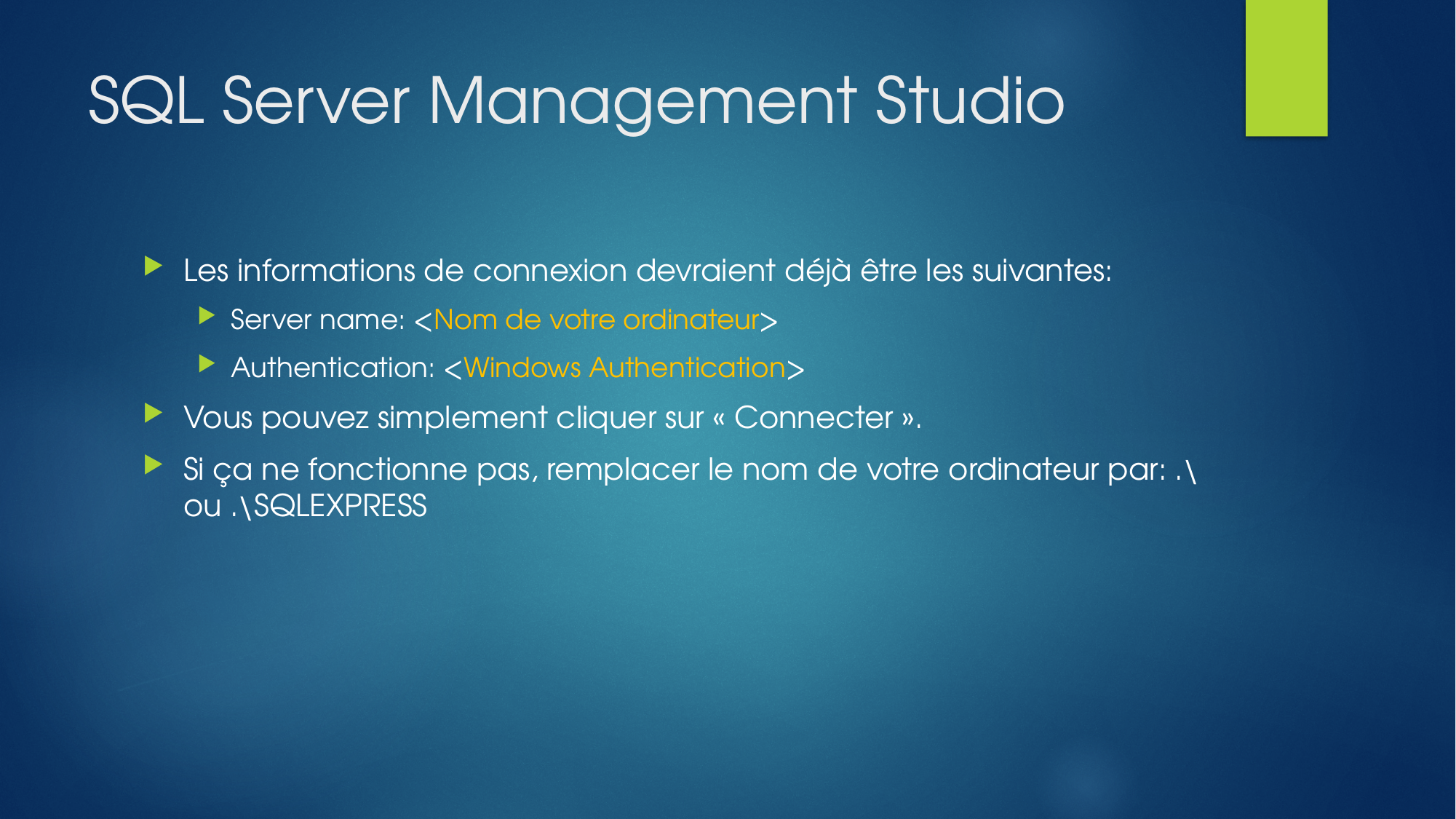

# SQL Server Management Studio
Les informations de connexion devraient déjà être les suivantes:
Server name: <Nom de votre ordinateur>
Authentication: <Windows Authentication>
Vous pouvez simplement cliquer sur « Connecter ».
Si ça ne fonctionne pas, remplacer le nom de votre ordinateur par: .\ ou .\SQLEXPRESS